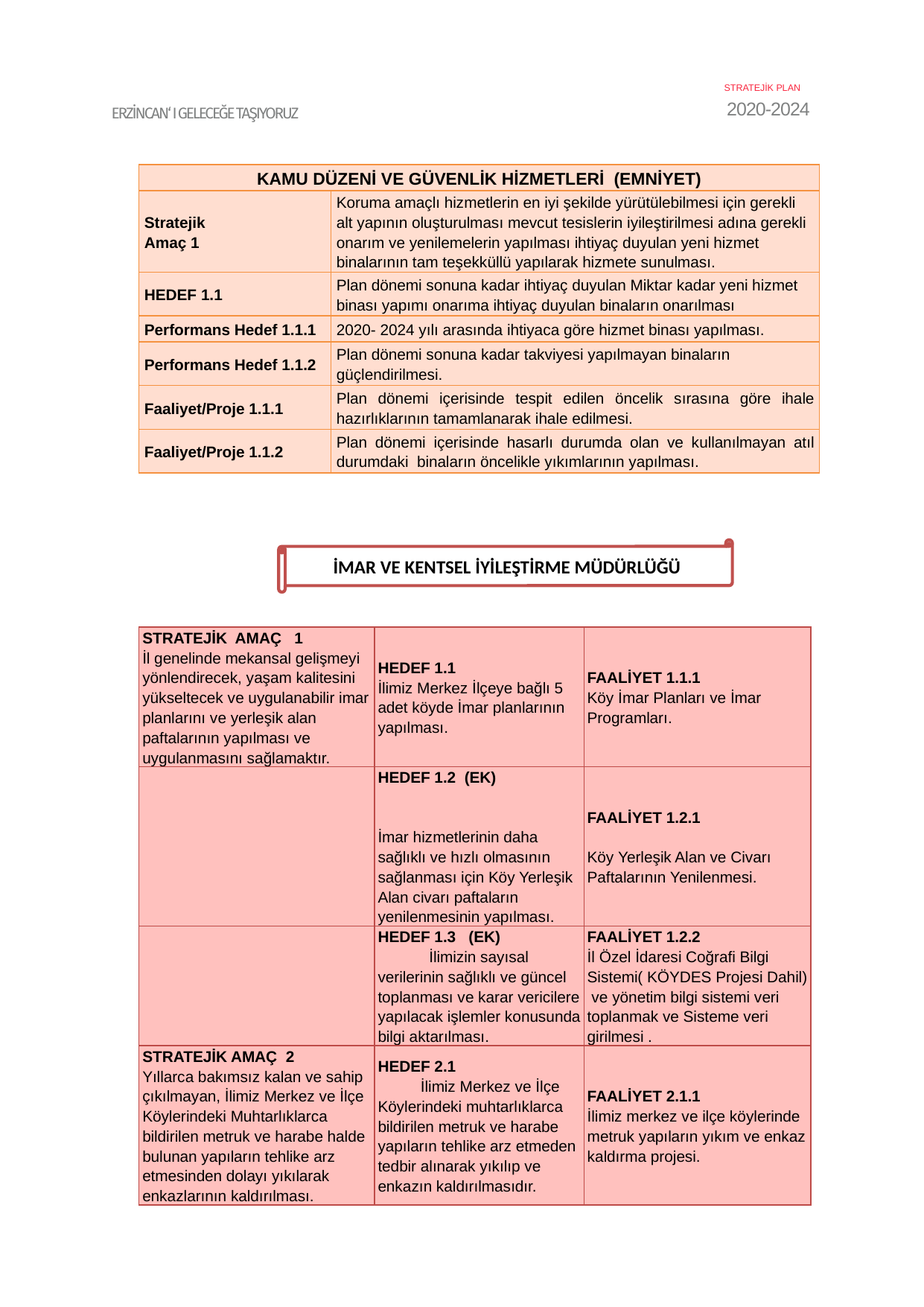

STRATEJİK PLAN
2020-2024
ERZİNCAN‘ I GELECEĞE TAŞIYORUZ
| KAMU DÜZENİ VE GÜVENLİK HİZMETLERİ (EMNİYET) |  |
| --- | --- |
| Stratejik Amaç 1 | Koruma amaçlı hizmetlerin en iyi şekilde yürütülebilmesi için gerekli alt yapının oluşturulması mevcut tesislerin iyileştirilmesi adına gerekli onarım ve yenilemelerin yapılması ihtiyaç duyulan yeni hizmet binalarının tam teşekküllü yapılarak hizmete sunulması. |
| HEDEF 1.1 | Plan dönemi sonuna kadar ihtiyaç duyulan Miktar kadar yeni hizmet binası yapımı onarıma ihtiyaç duyulan binaların onarılması |
| Performans Hedef 1.1.1 | 2020- 2024 yılı arasında ihtiyaca göre hizmet binası yapılması. |
| Performans Hedef 1.1.2 | Plan dönemi sonuna kadar takviyesi yapılmayan binaların güçlendirilmesi. |
| Faaliyet/Proje 1.1.1 | Plan dönemi içerisinde tespit edilen öncelik sırasına göre ihale hazırlıklarının tamamlanarak ihale edilmesi. |
| Faaliyet/Proje 1.1.2 | Plan dönemi içerisinde hasarlı durumda olan ve kullanılmayan atıl durumdaki binaların öncelikle yıkımlarının yapılması. |

İMAR VE KENTSEL İYİLEŞTİRME MÜDÜRLÜĞÜ
| STRATEJİK AMAÇ 1 İl genelinde mekansal gelişmeyi yönlendirecek, yaşam kalitesini yükseltecek ve uygulanabilir imar planlarını ve yerleşik alan paftalarının yapılması ve uygulanmasını sağlamaktır. | HEDEF 1.1 İlimiz Merkez İlçeye bağlı 5 adet köyde İmar planlarının yapılması. | FAALİYET 1.1.1 Köy İmar Planları ve İmar Programları. |
| --- | --- | --- |
|  | HEDEF 1.2 (EK) İmar hizmetlerinin daha sağlıklı ve hızlı olmasının sağlanması için Köy Yerleşik Alan civarı paftaların yenilenmesinin yapılması. | FAALİYET 1.2.1 Köy Yerleşik Alan ve Civarı Paftalarının Yenilenmesi. |
|  | HEDEF 1.3 (EK) İlimizin sayısal verilerinin sağlıklı ve güncel toplanması ve karar vericilere yapılacak işlemler konusunda bilgi aktarılması. | FAALİYET 1.2.2 İl Özel İdaresi Coğrafi Bilgi Sistemi( KÖYDES Projesi Dahil) ve yönetim bilgi sistemi veri toplanmak ve Sisteme veri girilmesi . |
| STRATEJİK AMAÇ 2 Yıllarca bakımsız kalan ve sahip çıkılmayan, İlimiz Merkez ve İlçe Köylerindeki Muhtarlıklarca bildirilen metruk ve harabe halde bulunan yapıların tehlike arz etmesinden dolayı yıkılarak enkazlarının kaldırılması. | HEDEF 2.1 İlimiz Merkez ve İlçe Köylerindeki muhtarlıklarca bildirilen metruk ve harabe yapıların tehlike arz etmeden tedbir alınarak yıkılıp ve enkazın kaldırılmasıdır. | FAALİYET 2.1.1 İlimiz merkez ve ilçe köylerinde metruk yapıların yıkım ve enkaz kaldırma projesi. |